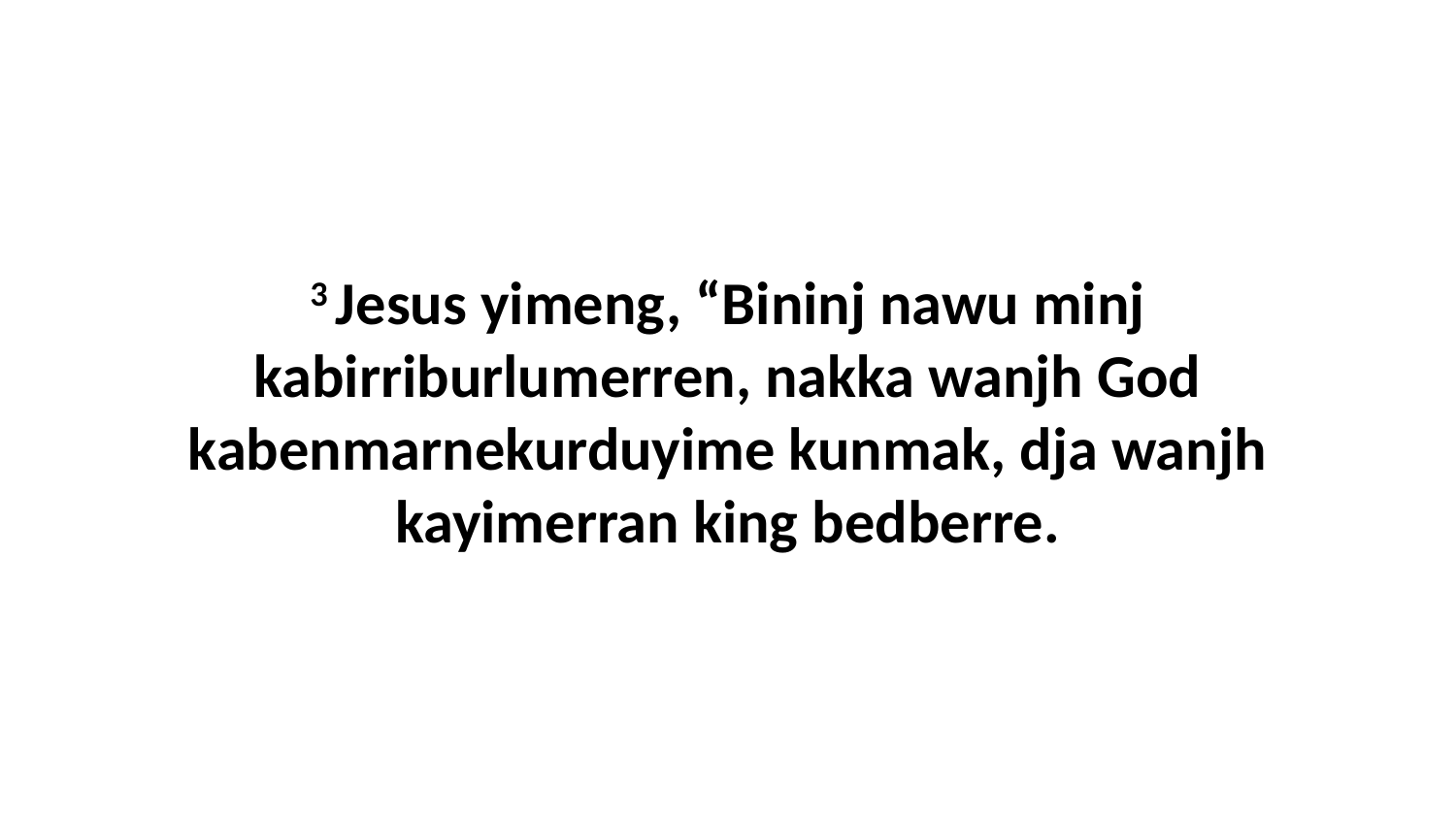

3 Jesus yimeng, “Bininj nawu minj kabirriburlumerren, nakka wanjh God kabenmarnekurduyime kunmak, dja wanjh kayimerran king bedberre.